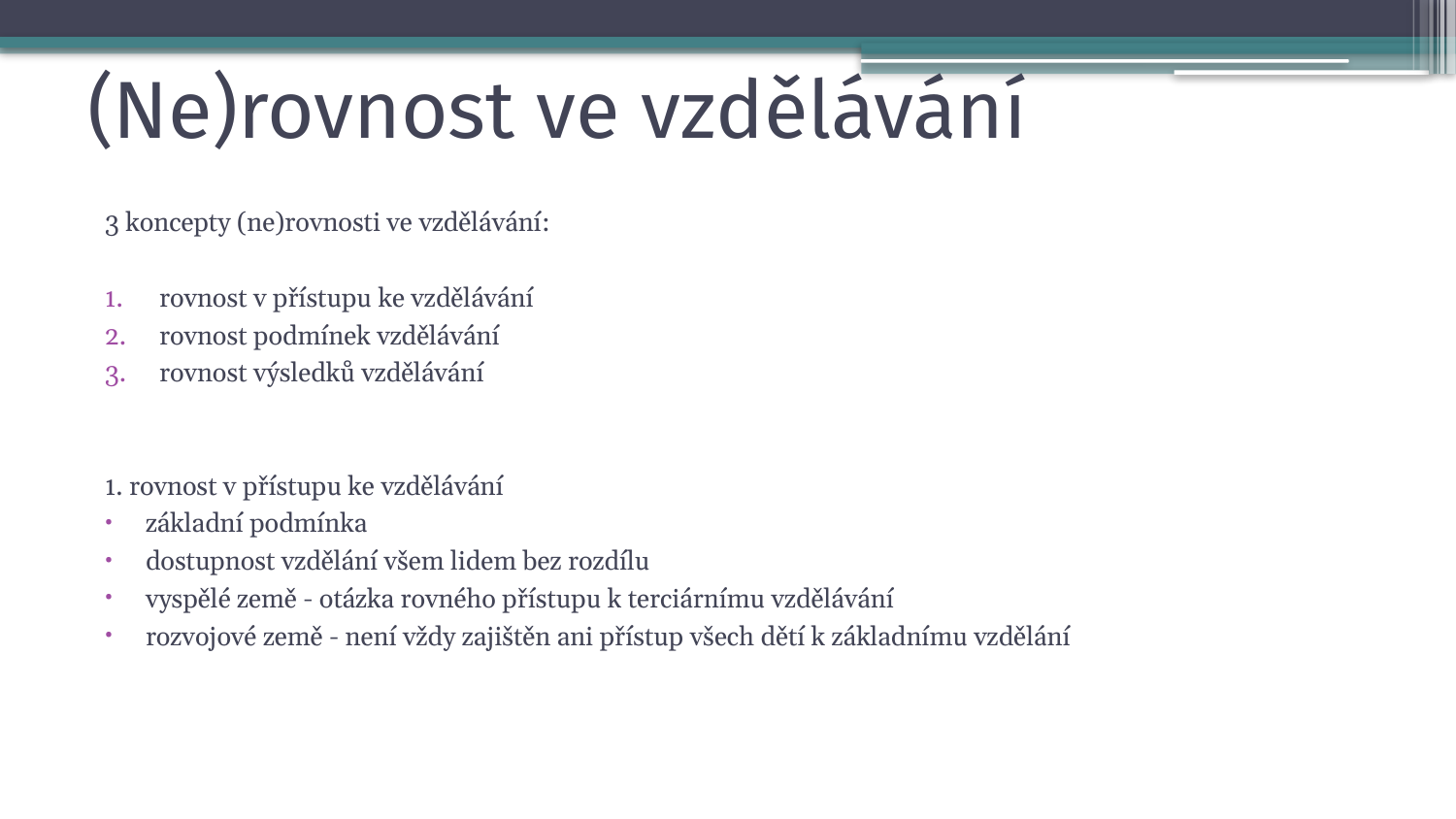

# (Ne)rovnost ve vzdělávání
3 koncepty (ne)rovnosti ve vzdělávání:

rovnost v přístupu ke vzdělávání
rovnost podmínek vzdělávání
rovnost výsledků vzdělávání

1. rovnost v přístupu ke vzdělávání
základní podmínka
dostupnost vzdělání všem lidem bez rozdílu
vyspělé země - otázka rovného přístupu k terciárnímu vzdělávání
rozvojové země - není vždy zajištěn ani přístup všech dětí k základnímu vzdělání